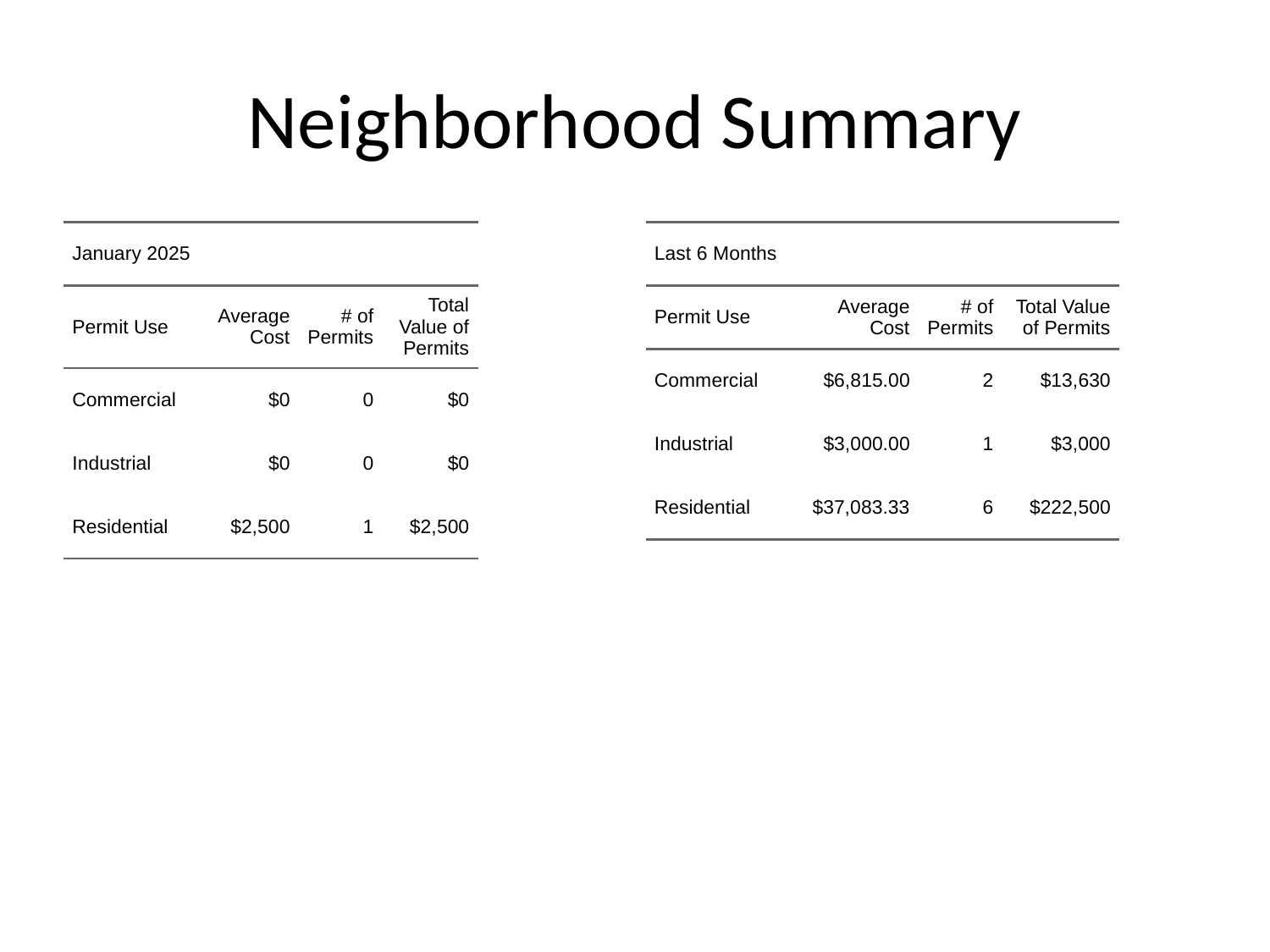

# Neighborhood Summary
| January 2025 | January 2025 | January 2025 | January 2025 |
| --- | --- | --- | --- |
| Permit Use | Average Cost | # of Permits | Total Value of Permits |
| Commercial | $0 | 0 | $0 |
| Industrial | $0 | 0 | $0 |
| Residential | $2,500 | 1 | $2,500 |
| Last 6 Months | Last 6 Months | Last 6 Months | Last 6 Months |
| --- | --- | --- | --- |
| Permit Use | Average Cost | # of Permits | Total Value of Permits |
| Commercial | $6,815.00 | 2 | $13,630 |
| Industrial | $3,000.00 | 1 | $3,000 |
| Residential | $37,083.33 | 6 | $222,500 |